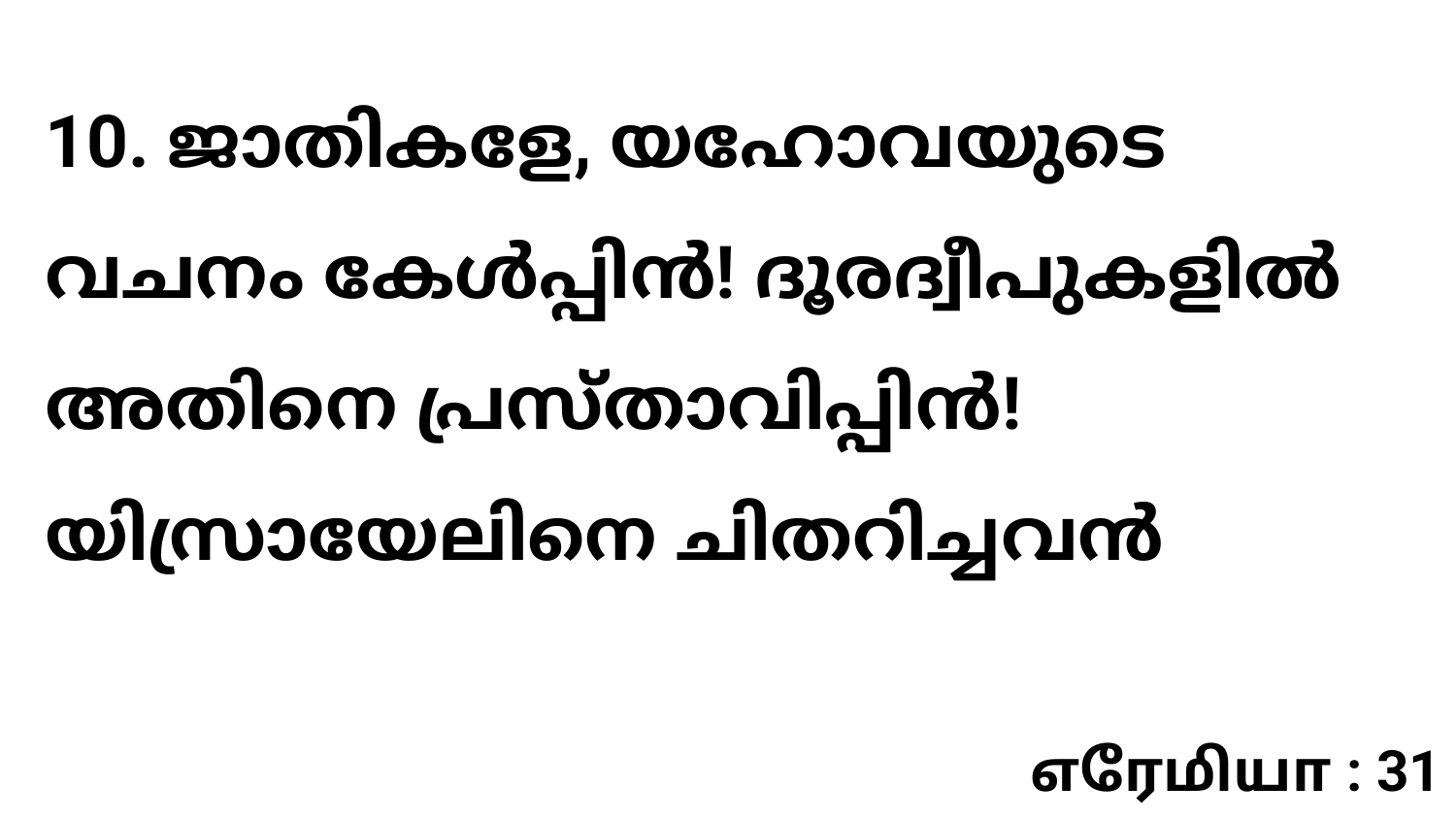

10. ജാതികളേ, യഹോവയുടെ വചനം കേൾപ്പിൻ! ദൂരദ്വീപുകളിൽ അതിനെ പ്രസ്താവിപ്പിൻ! യിസ്രായേലിനെ ചിതറിച്ചവൻ
எரேமியா : 31